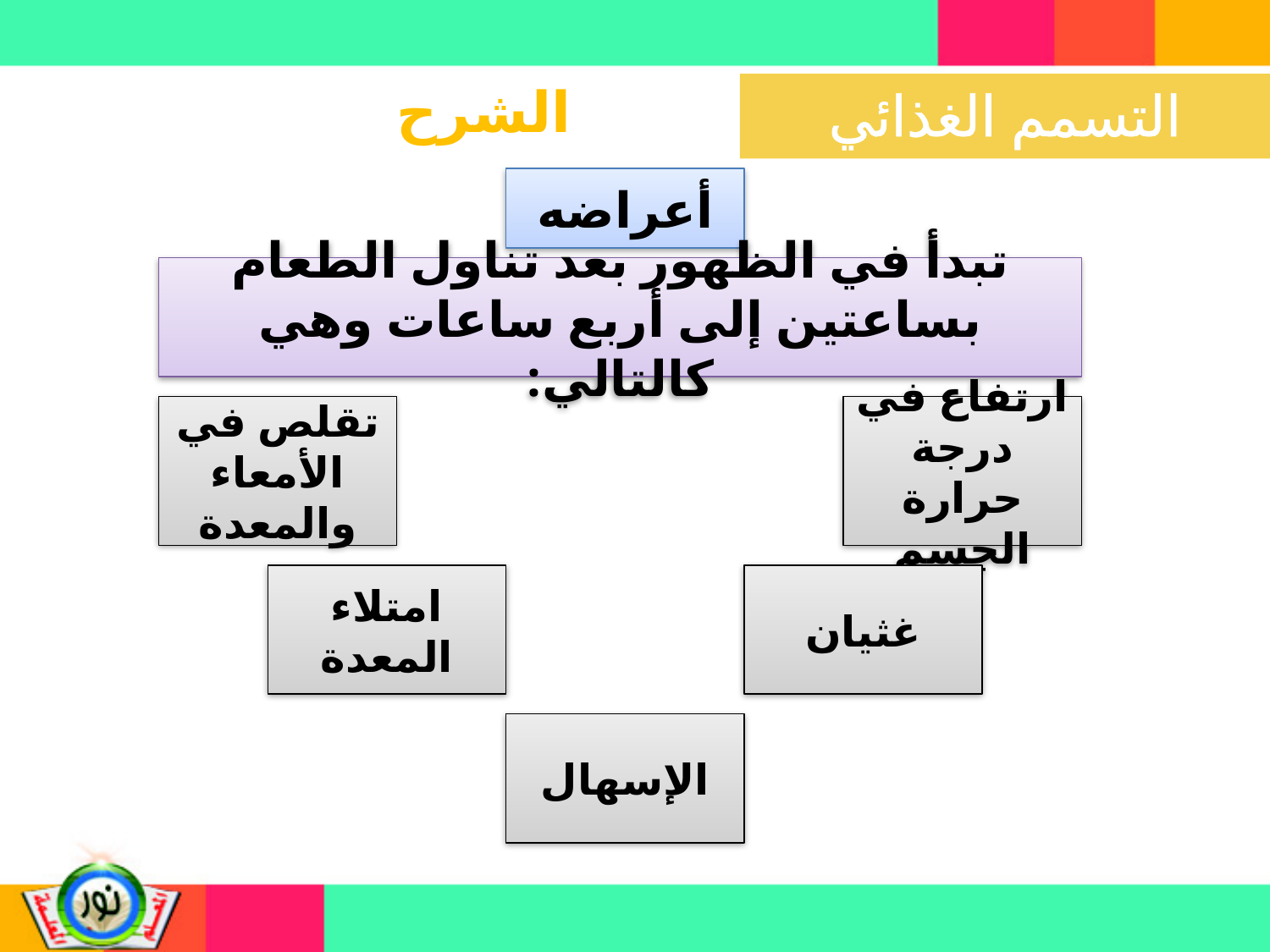

الشرح
أعراضه
تبدأ في الظهور بعد تناول الطعام بساعتين إلى أربع ساعات وهي كالتالي:
تقلص في الأمعاء والمعدة
ارتفاع في درجة حرارة الجسم
امتلاء المعدة
غثيان
الإسهال